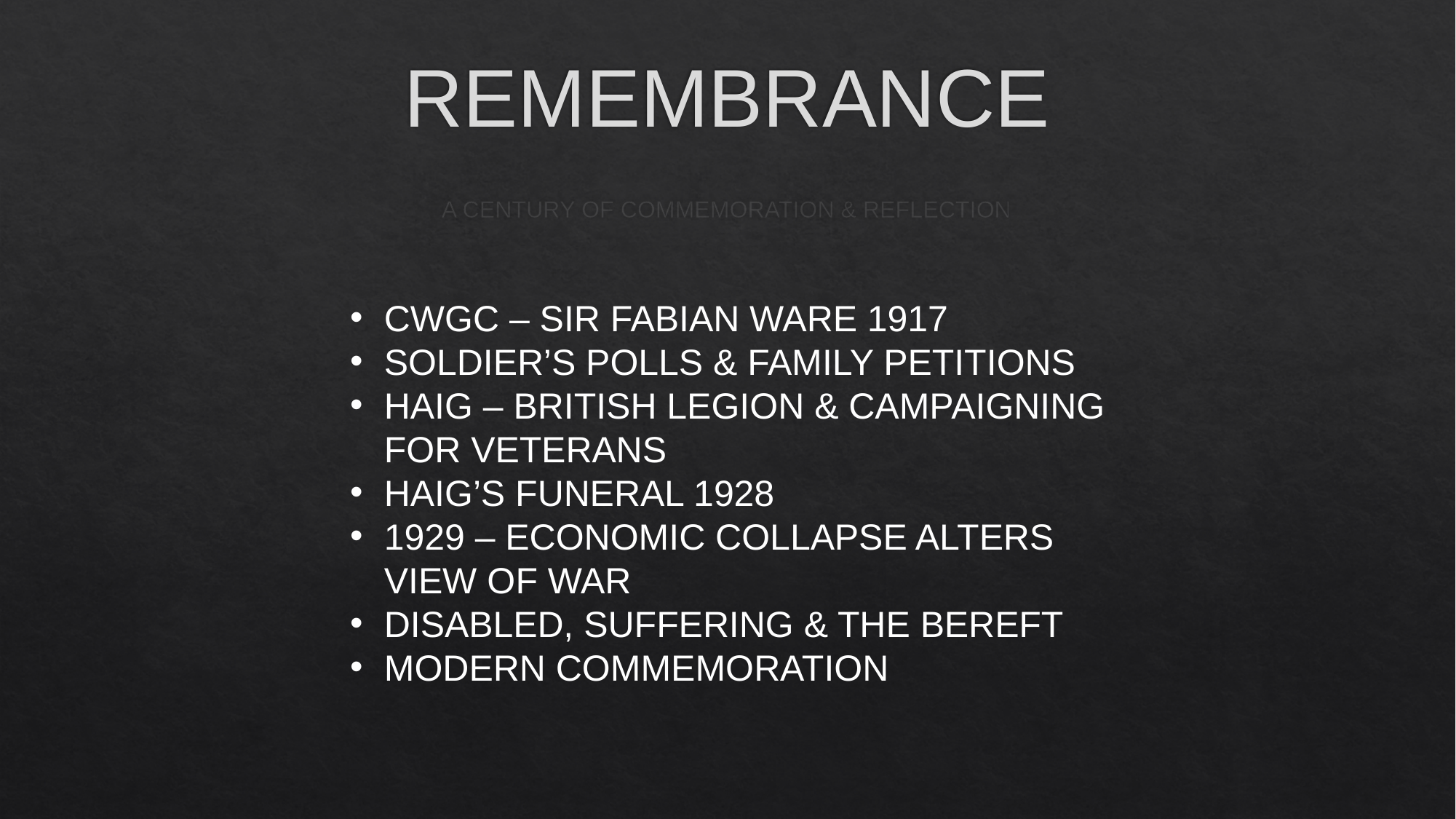

# REMEMBRANCE

A CENTURY OF COMMEMORATION & REFLECTION
CWGC – SIR FABIAN WARE 1917
SOLDIER’S POLLS & FAMILY PETITIONS
HAIG – BRITISH LEGION & CAMPAIGNING FOR VETERANS
HAIG’S FUNERAL 1928
1929 – ECONOMIC COLLAPSE ALTERS VIEW OF WAR
DISABLED, SUFFERING & THE BEREFT
MODERN COMMEMORATION